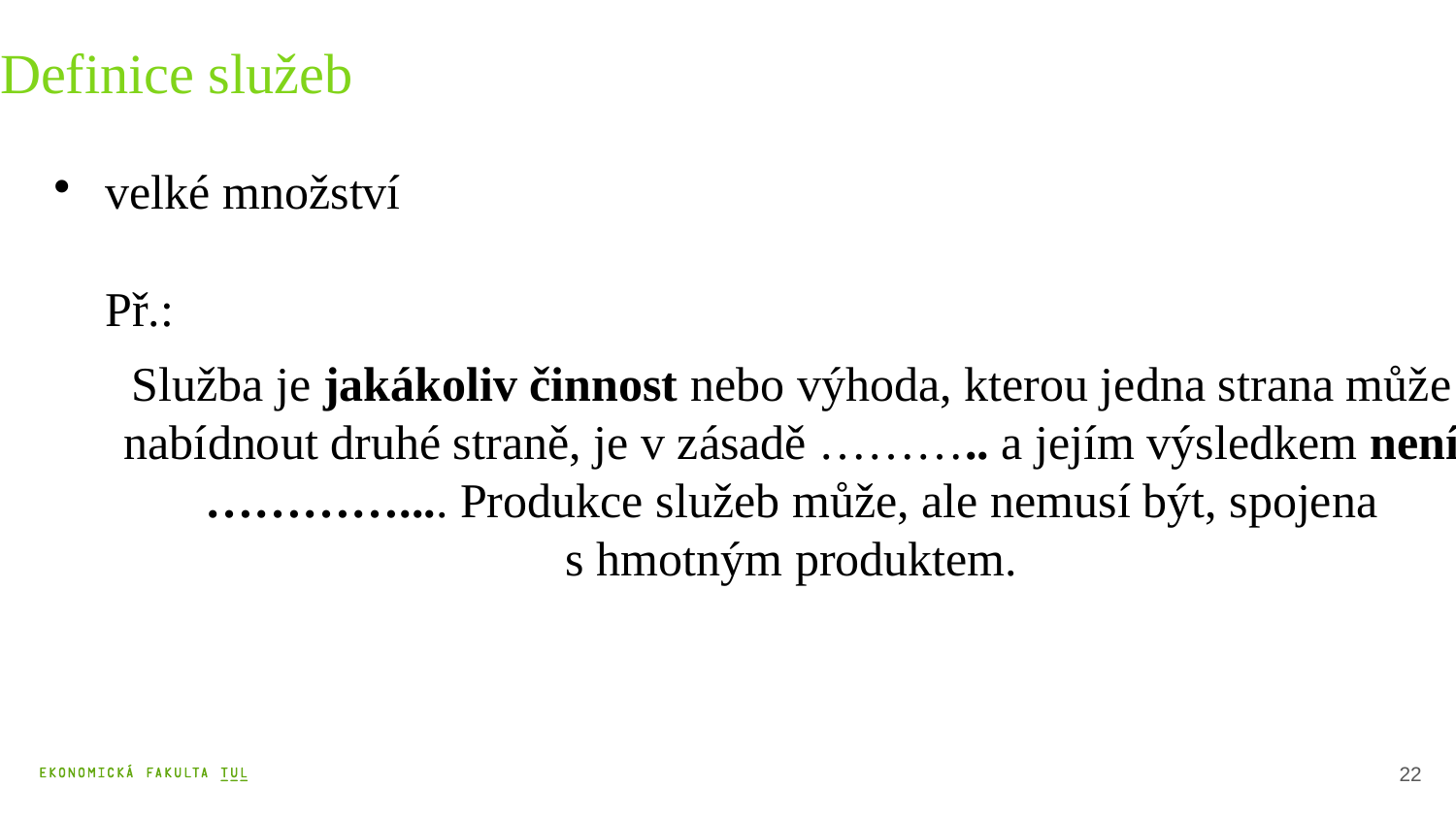

Definice služeb
velké množství
Př.:
Služba je jakákoliv činnost nebo výhoda, kterou jedna strana může nabídnout druhé straně, je v zásadě ……….. a jejím výsledkem není ………….... Produkce služeb může, ale nemusí být, spojena s hmotným produktem.
22